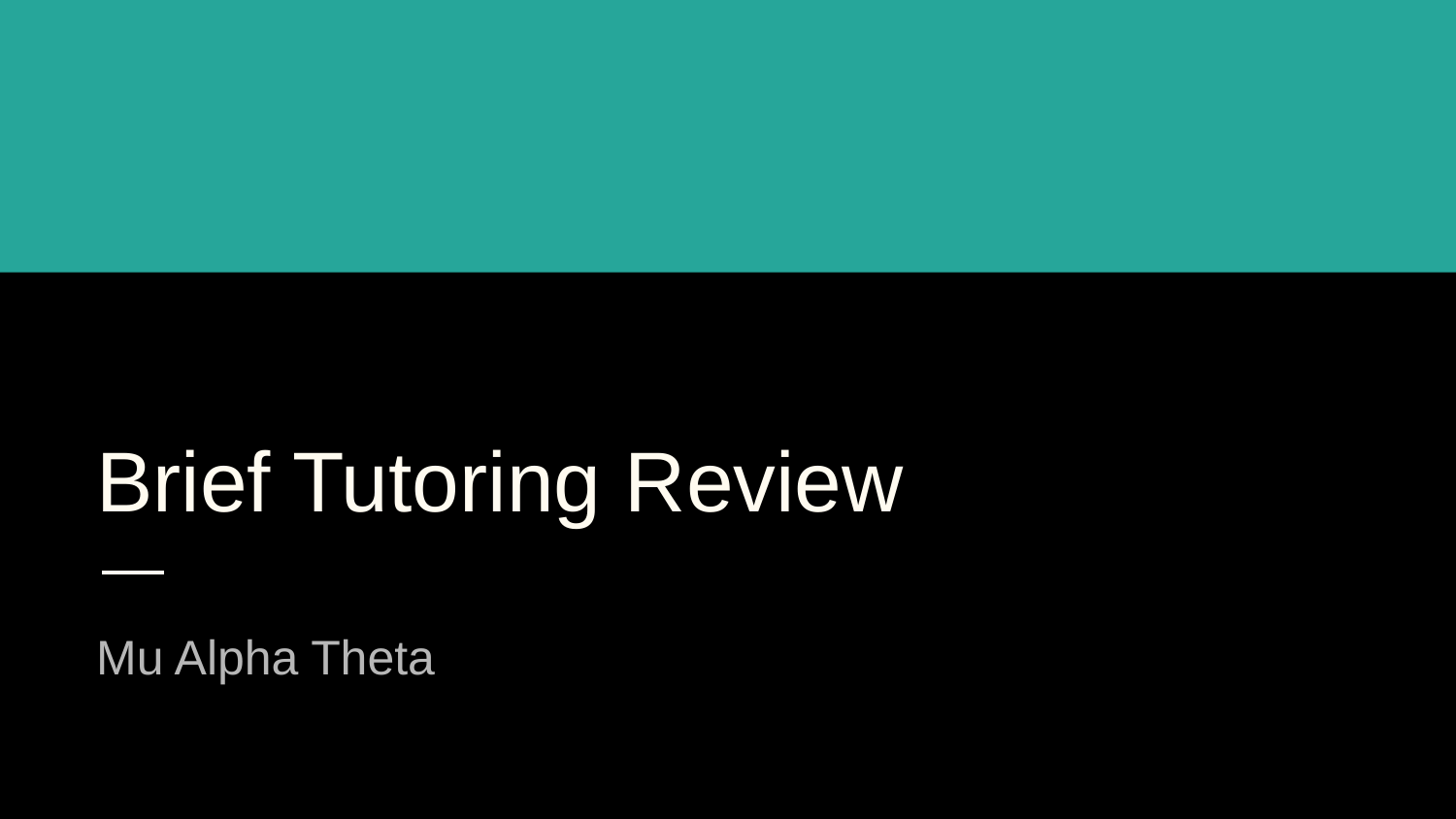

# Brief Tutoring Review
Mu Alpha Theta